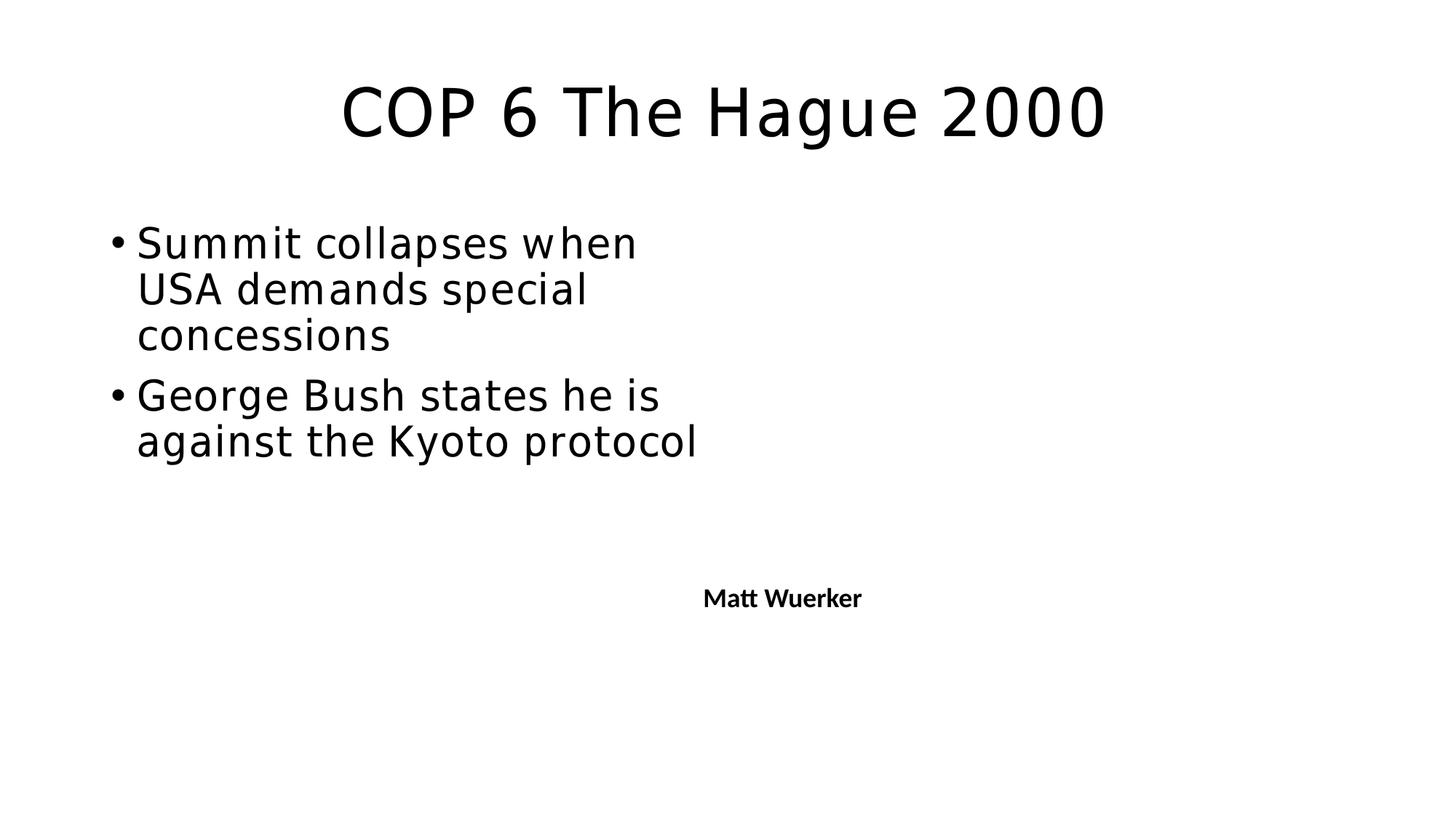

# COP 6 The Hague 2000
Summit collapses when USA demands special concessions
George Bush states he is against the Kyoto protocol
Matt Wuerker